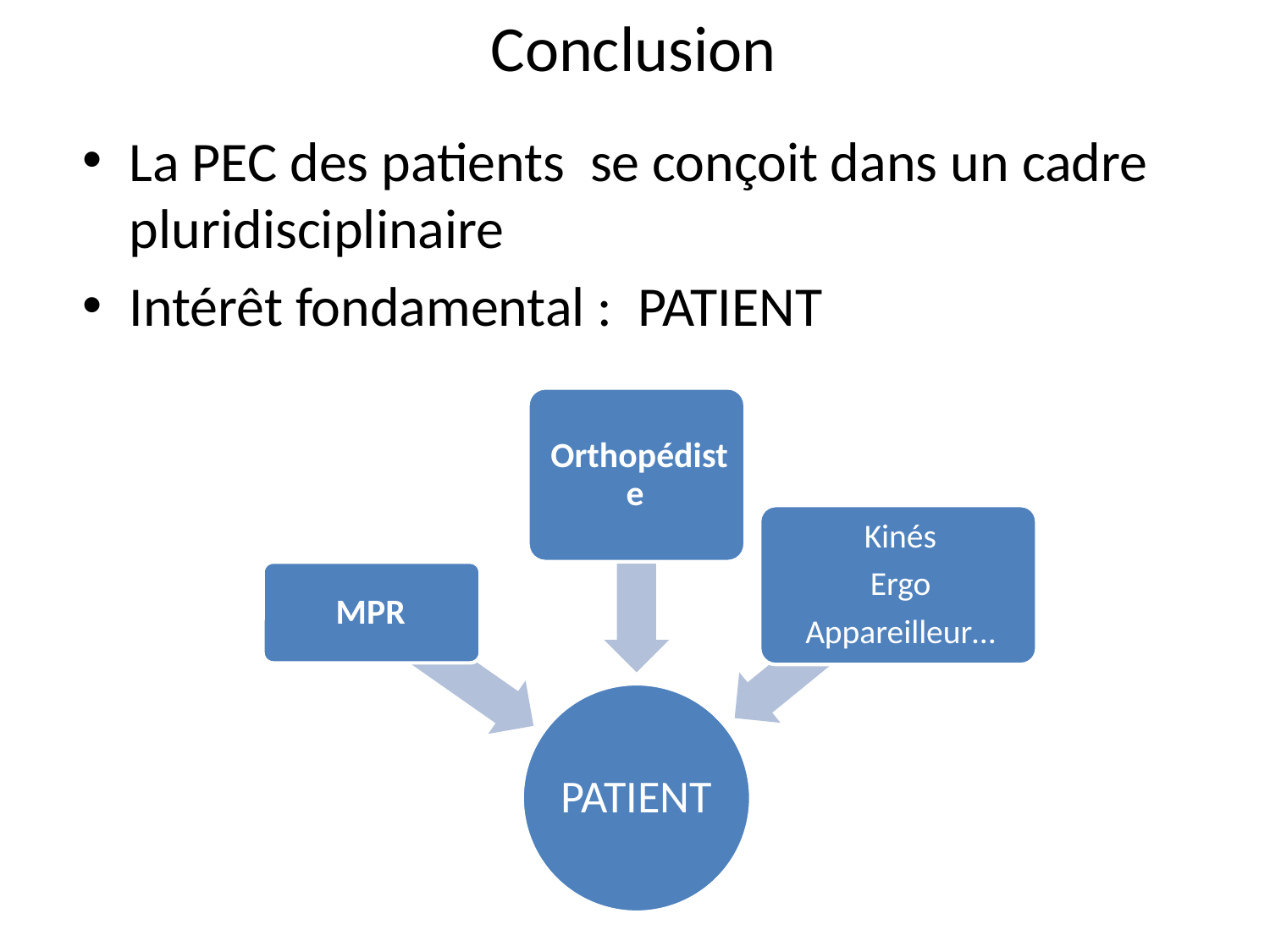

# Conclusion
La PEC des patients  se conçoit dans un cadre pluridisciplinaire
Intérêt fondamental :  PATIENT

PATIENT
MPR
Orthopédiste
Kinés
Ergo
Appareilleur…